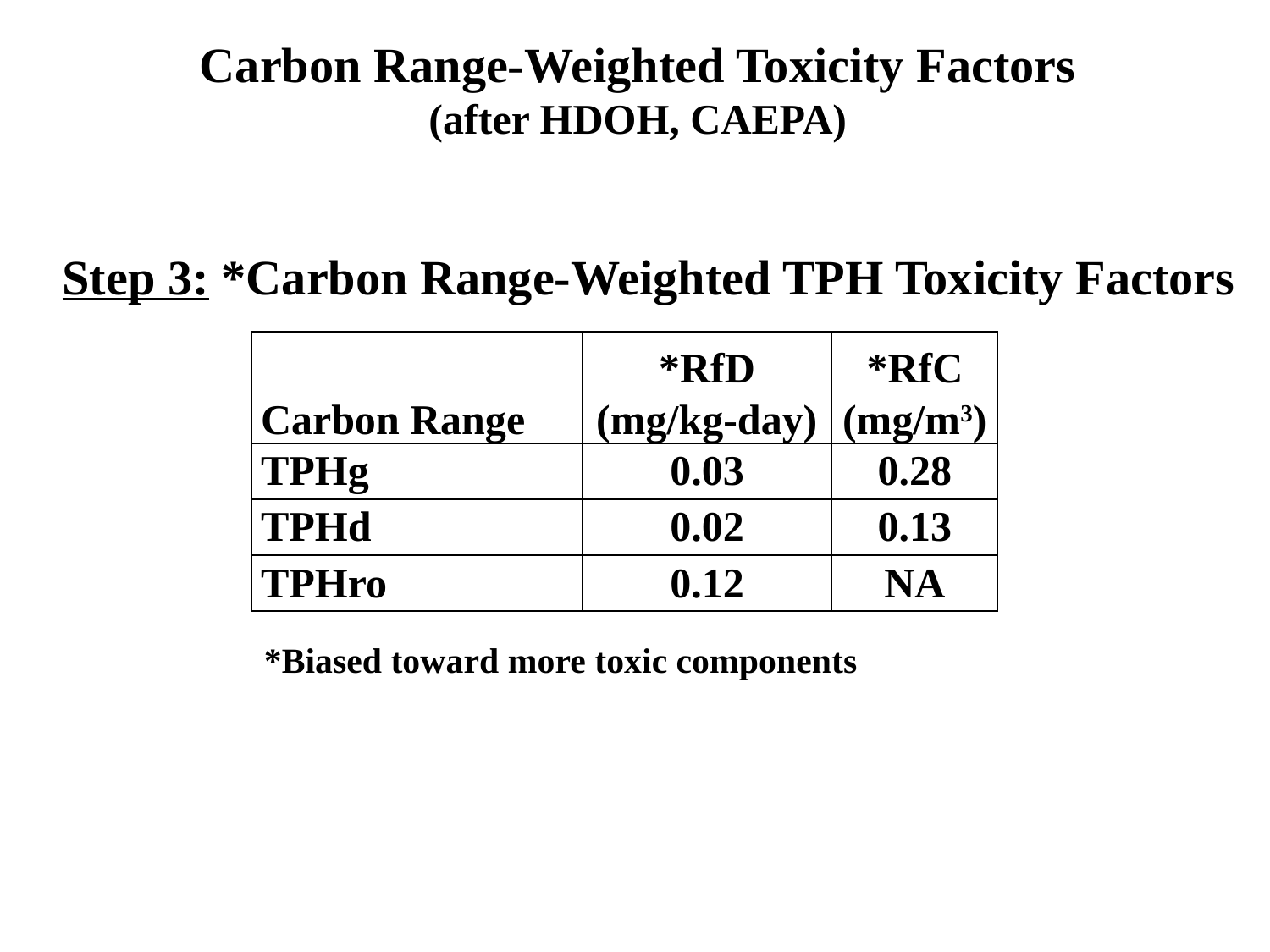

Carbon Range-Weighted Toxicity Factors
(after HDOH, CAEPA)
Step 3: *Carbon Range-Weighted TPH Toxicity Factors
| Carbon Range | \*RfD (mg/kg-day) | \*RfC (mg/m3) |
| --- | --- | --- |
| TPHg | 0.03 | 0.28 |
| TPHd | 0.02 | 0.13 |
| TPHro | 0.12 | NA |
*Biased toward more toxic components